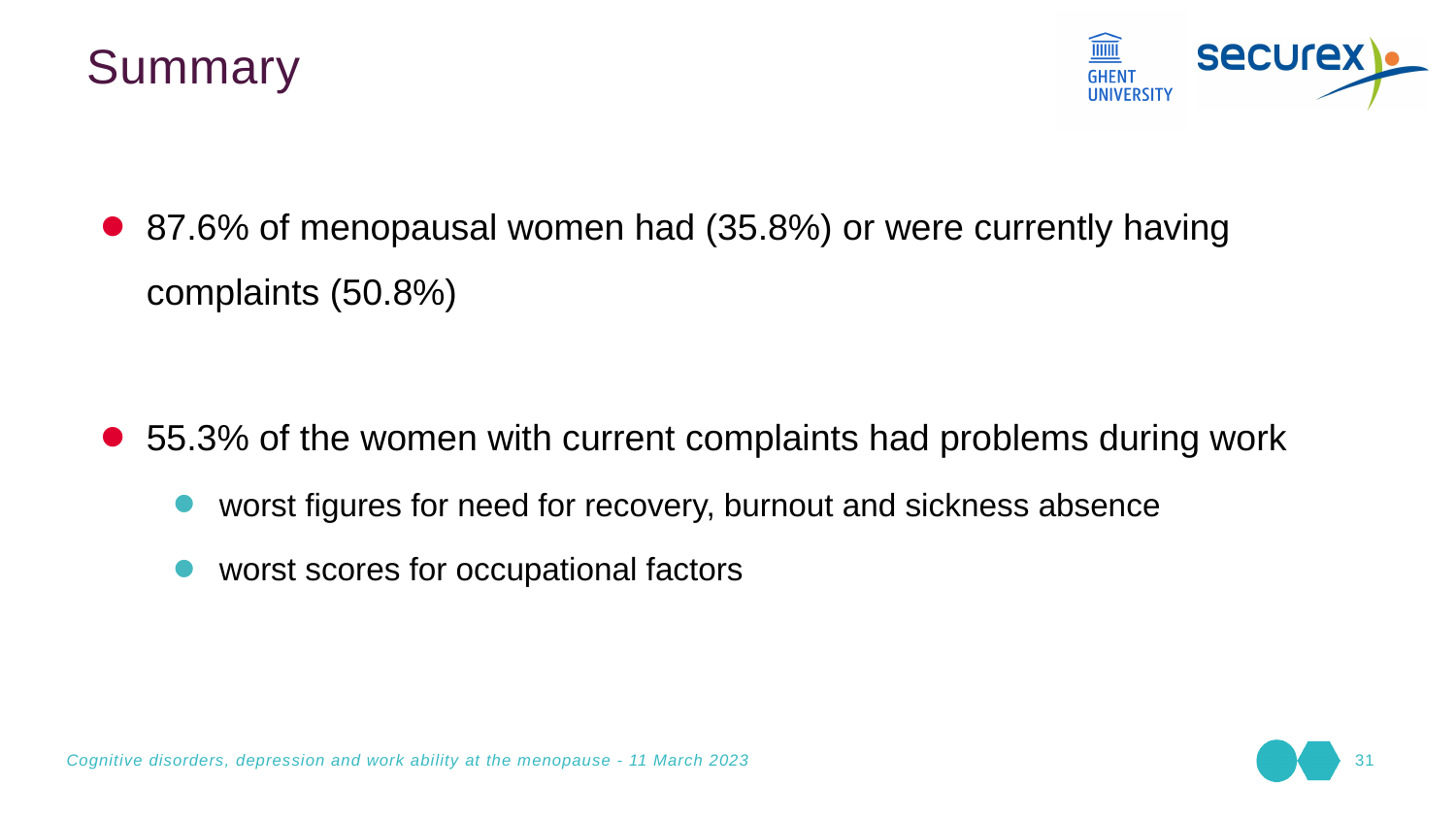

Summary
87.6% of menopausal women had (35.8%) or were currently having complaints (50.8%)

55.3% of the women with current complaints had problems during work
worst figures for need for recovery, burnout and sickness absence
worst scores for occupational factors

Cognitive disorders, depression and work ability at the menopause - 11 March 2023
31